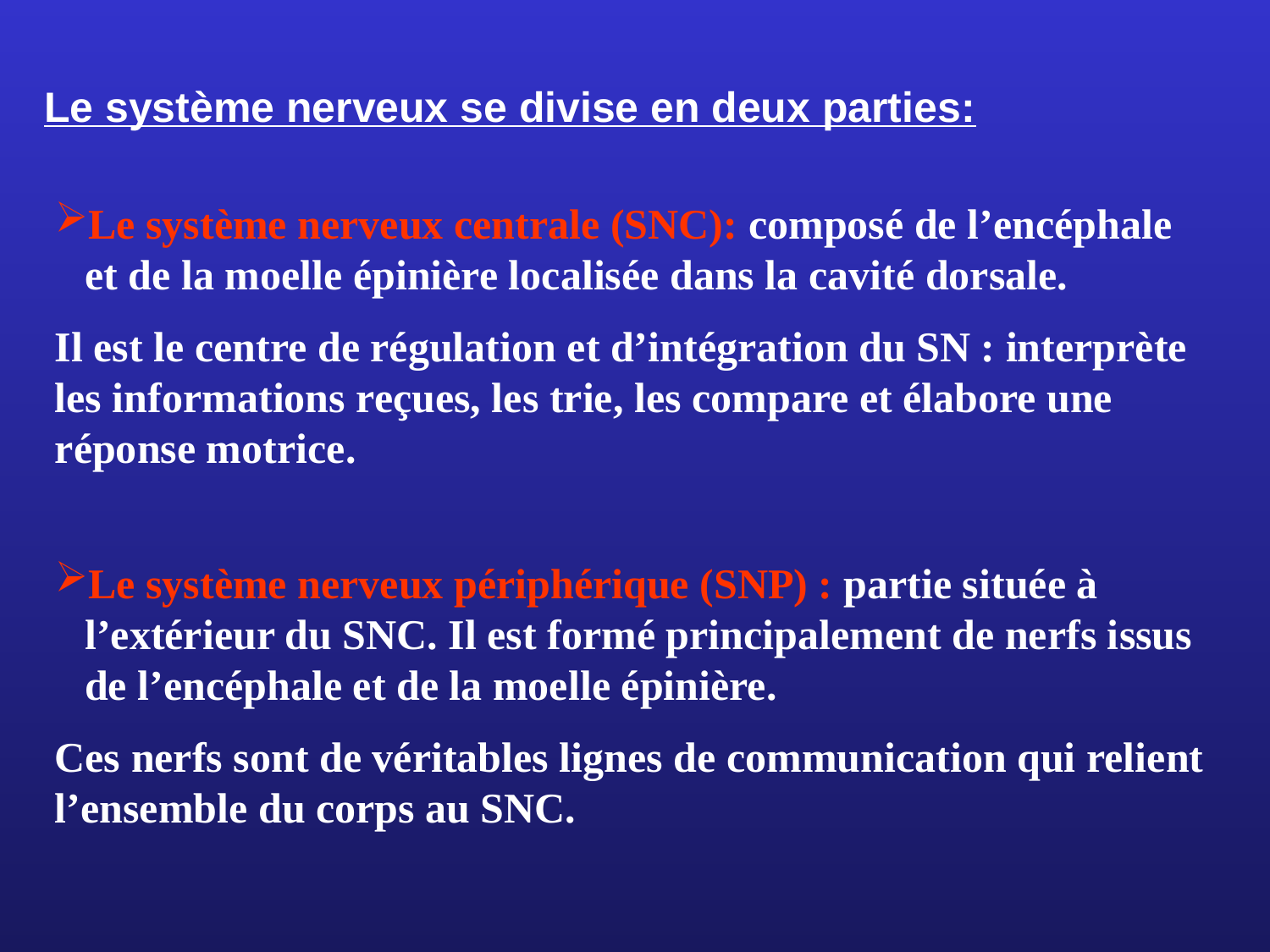

Le système nerveux se divise en deux parties:
Le système nerveux centrale (SNC): composé de l’encéphale et de la moelle épinière localisée dans la cavité dorsale.
Il est le centre de régulation et d’intégration du SN : interprète les informations reçues, les trie, les compare et élabore une réponse motrice.
Le système nerveux périphérique (SNP) : partie située à l’extérieur du SNC. Il est formé principalement de nerfs issus de l’encéphale et de la moelle épinière.
Ces nerfs sont de véritables lignes de communication qui relient l’ensemble du corps au SNC.